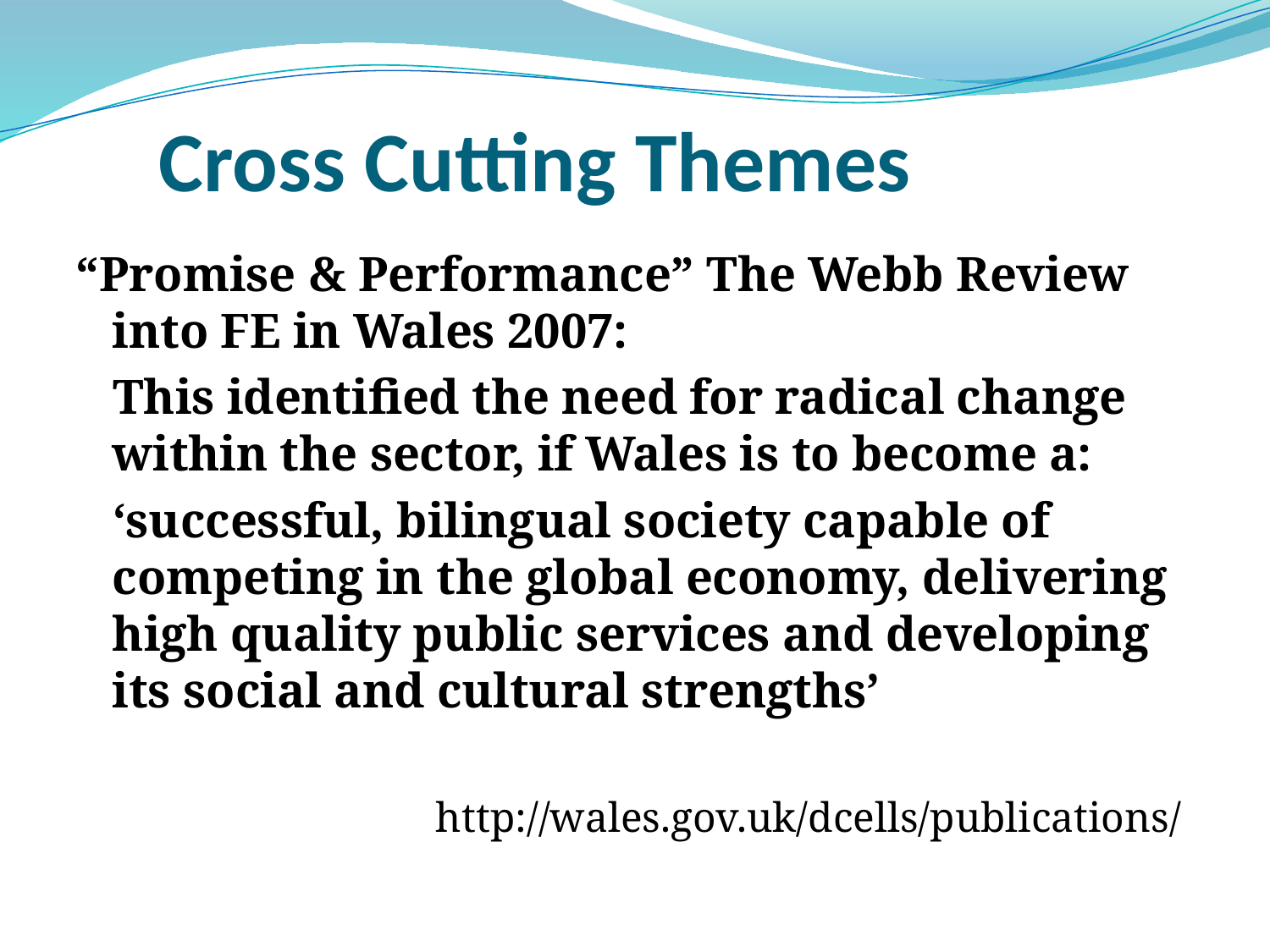

# Cross Cutting Themes
“Promise & Performance” The Webb Review into FE in Wales 2007:
   This identified the need for radical change within the sector, if Wales is to become a:
   ‘successful, bilingual society capable of competing in the global economy, delivering high quality public services and developing its social and cultural strengths’

                                  http://wales.gov.uk/dcells/publications/